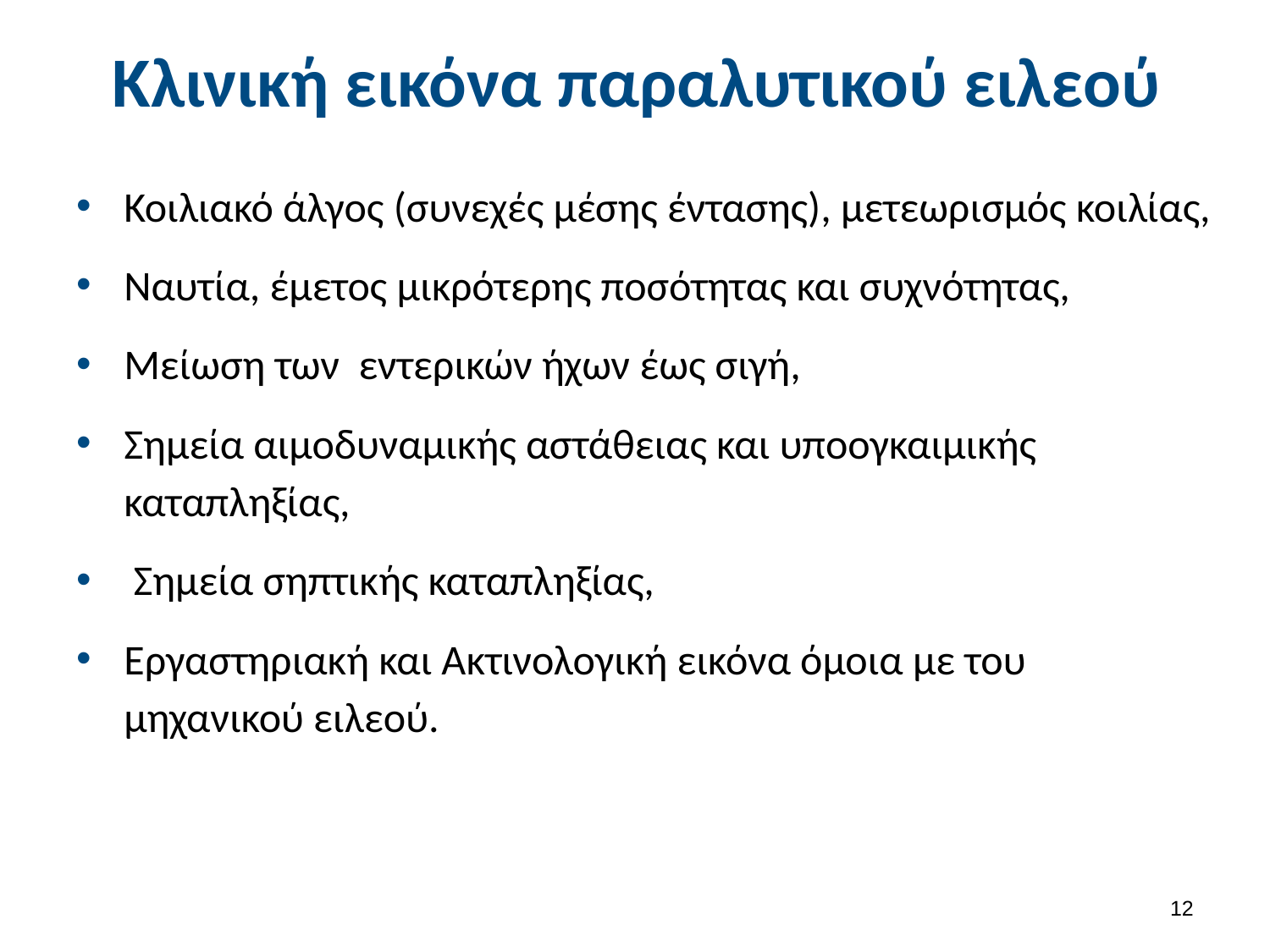

# Κλινική εικόνα παραλυτικού ειλεού
Κοιλιακό άλγος (συνεχές μέσης έντασης), μετεωρισμός κοιλίας,
Ναυτία, έμετος μικρότερης ποσότητας και συχνότητας,
Μείωση των  εντερικών ήχων έως σιγή,
Σημεία αιμοδυναμικής αστάθειας και υποογκαιμικής καταπληξίας,
 Σημεία σηπτικής καταπληξίας,
Εργαστηριακή και Ακτινολογική εικόνα όμοια με του μηχανικού ειλεού.
12